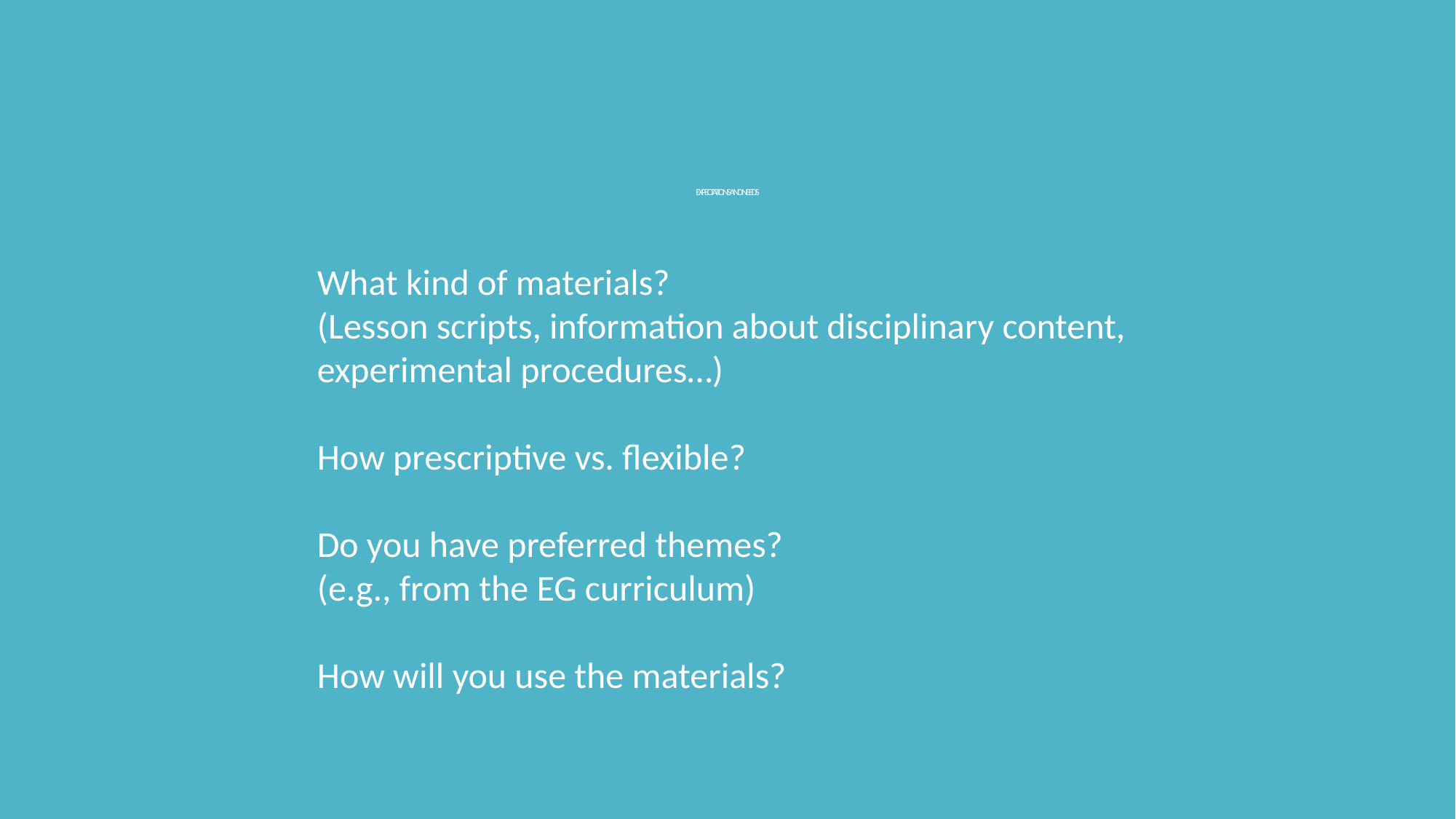

# EXPECTATIONS AND NEEDS
What kind of materials?
(Lesson scripts, information about disciplinary content, experimental procedures…)

How prescriptive vs. flexible?

Do you have preferred themes?
(e.g., from the EG curriculum)

How will you use the materials?